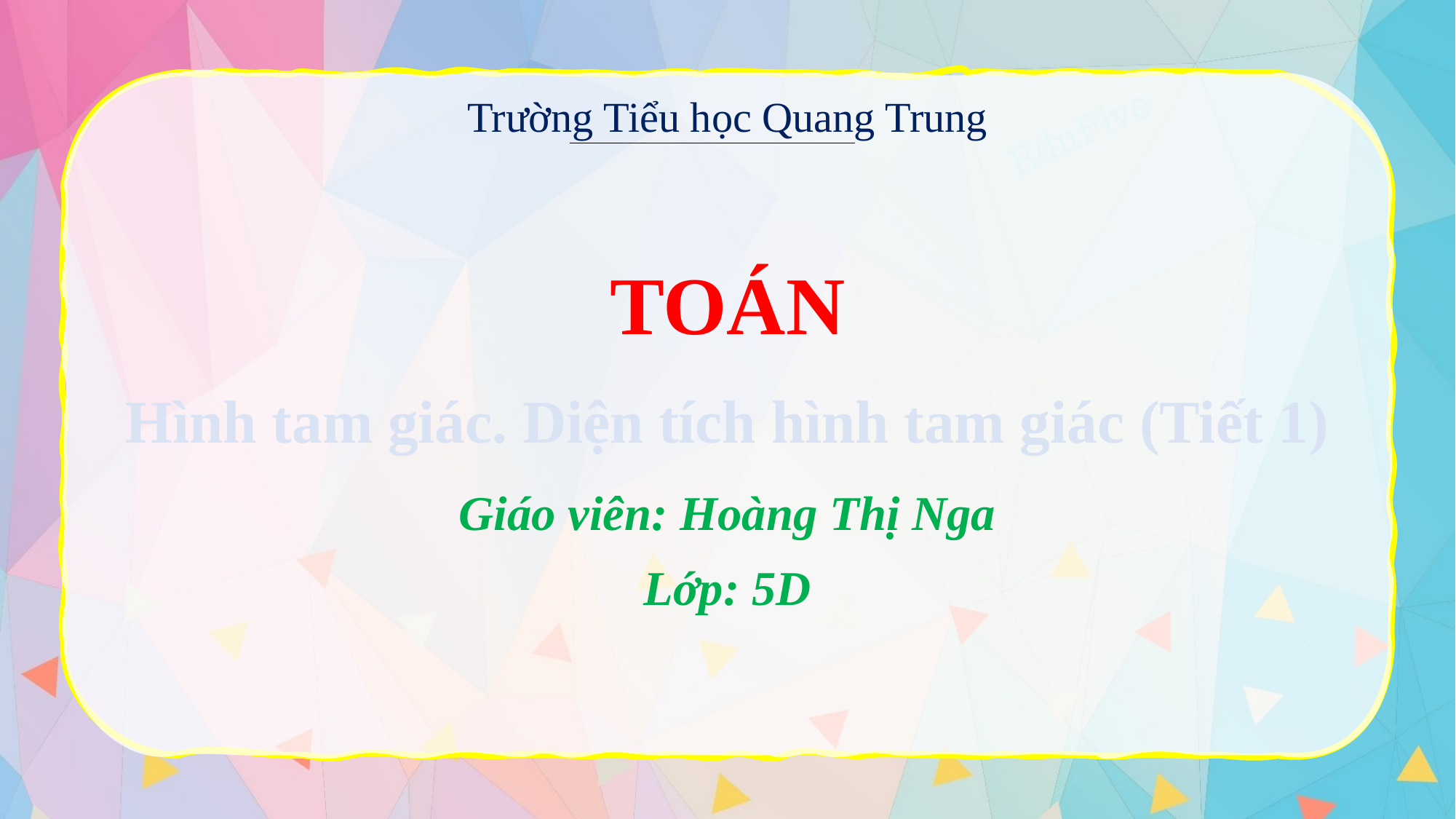

# Trường Tiểu học Quang Trung
TOÁN
Hình tam giác. Diện tích hình tam giác (Tiết 1)
Giáo viên: Hoàng Thị Nga
Lớp: 5D